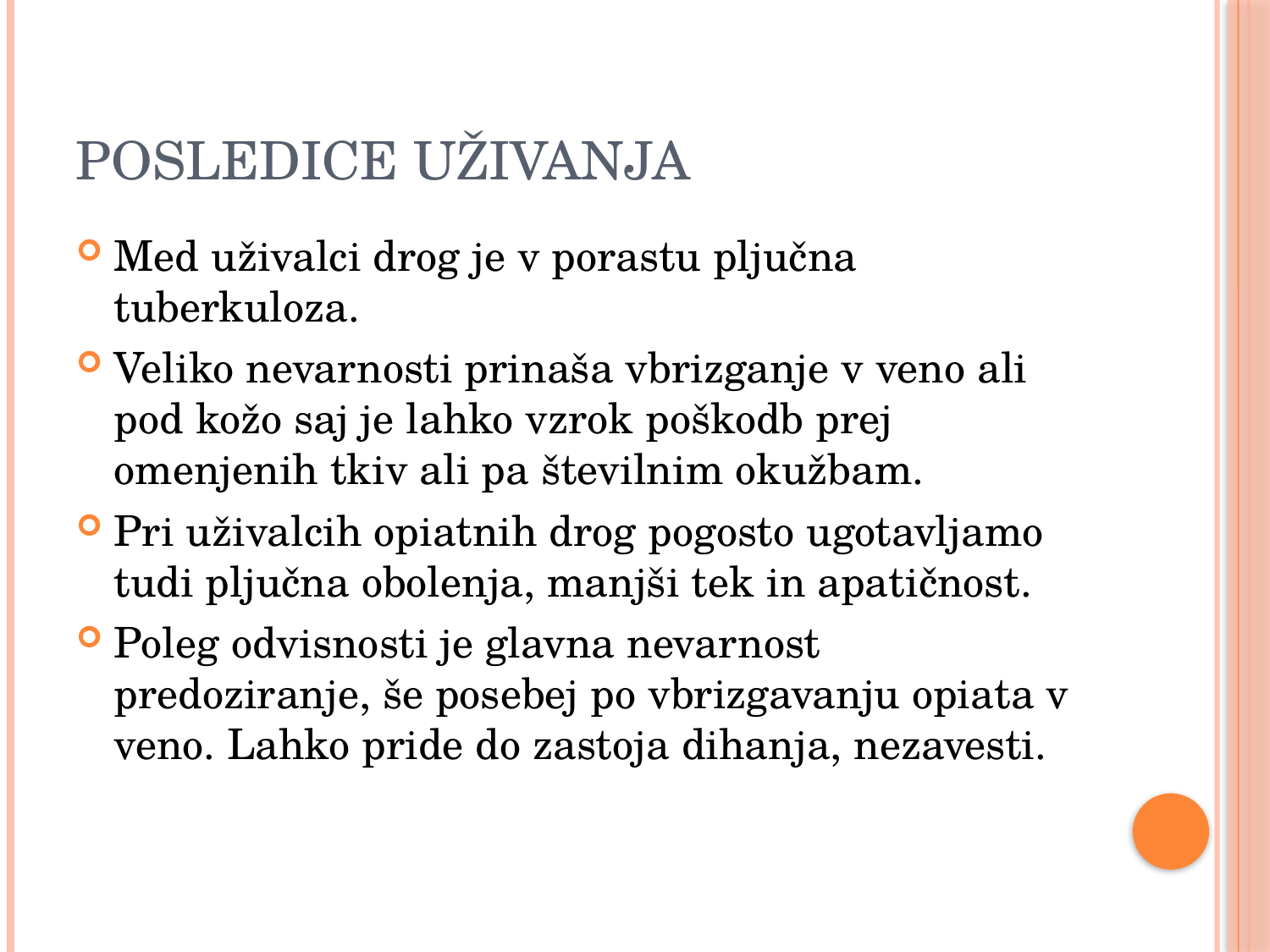

# POSLEDICE UŽIVANJA
Med uživalci drog je v porastu pljučna tuberkuloza.
Veliko nevarnosti prinaša vbrizganje v veno ali pod kožo saj je lahko vzrok poškodb prej omenjenih tkiv ali pa številnim okužbam.
Pri uživalcih opiatnih drog pogosto ugotavljamo tudi pljučna obolenja, manjši tek in apatičnost.
Poleg odvisnosti je glavna nevarnost predoziranje, še posebej po vbrizgavanju opiata v veno. Lahko pride do zastoja dihanja, nezavesti.